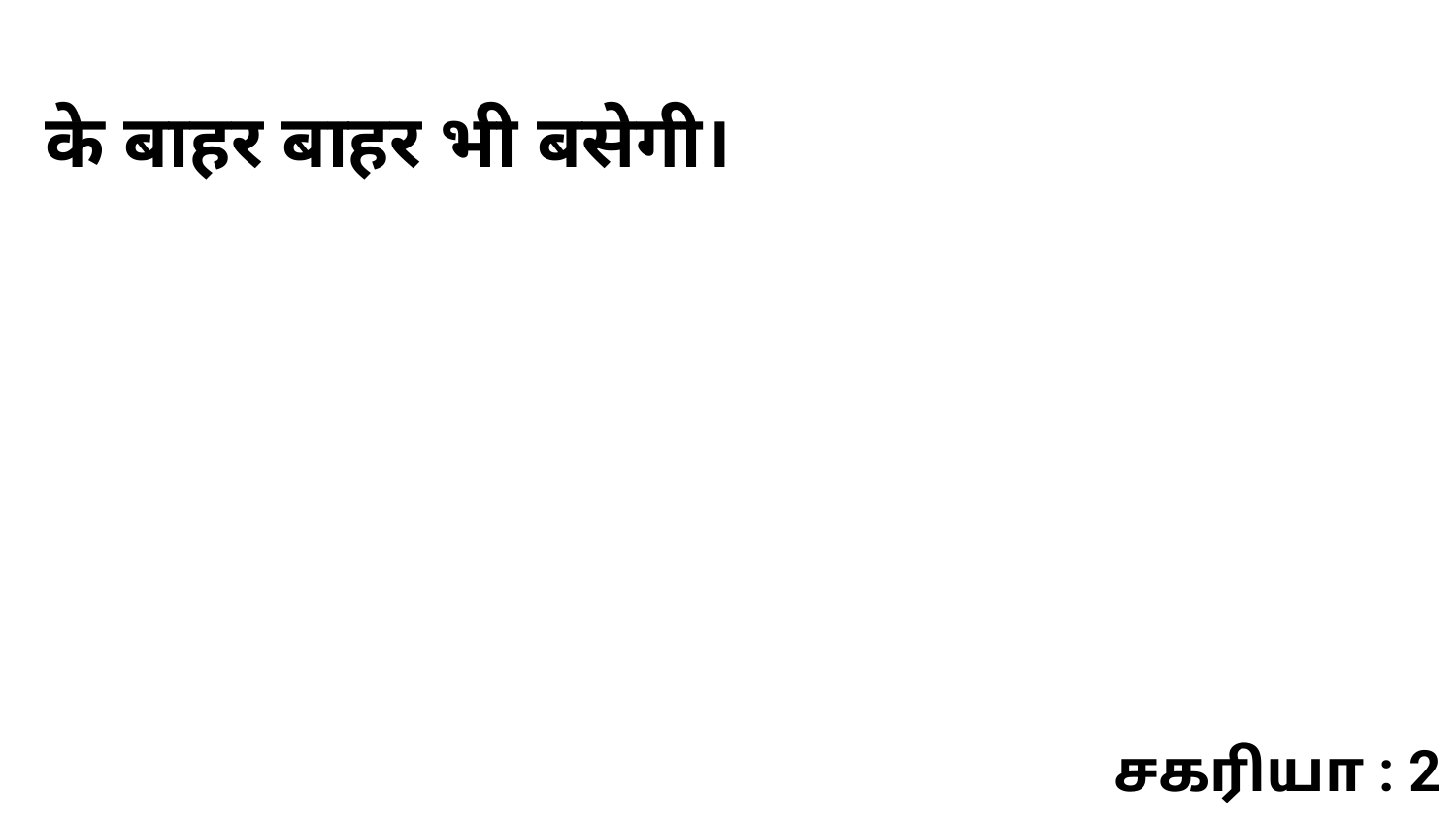

के बाहर बाहर भी बसेगी।
சகரியா : 2